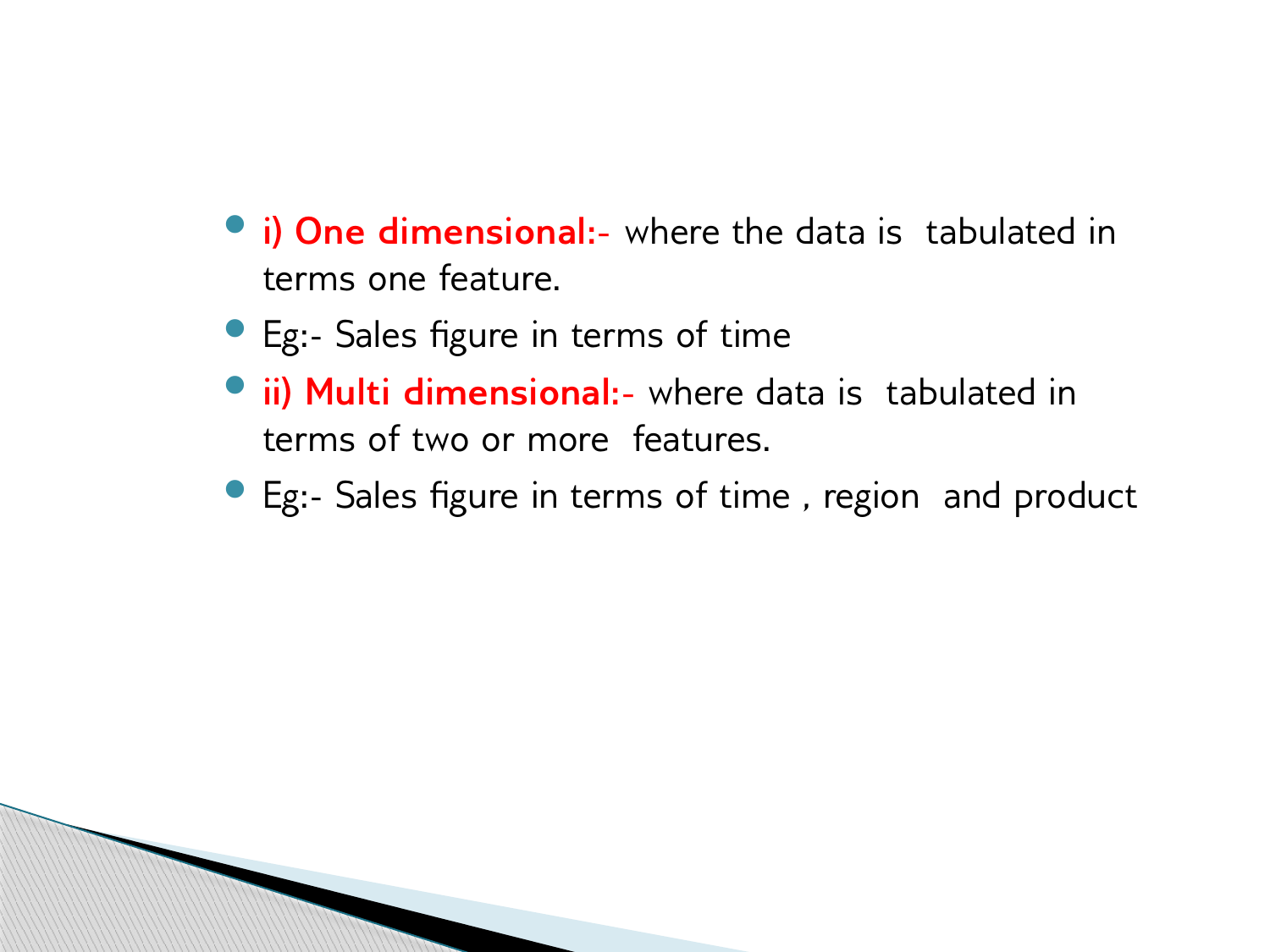

i) One dimensional:- where the data is  tabulated in terms one feature.
Eg:- Sales figure in terms of time
ii) Multi dimensional:- where data is  tabulated in terms of two or more  features.
Eg:- Sales figure in terms of time , region  and product